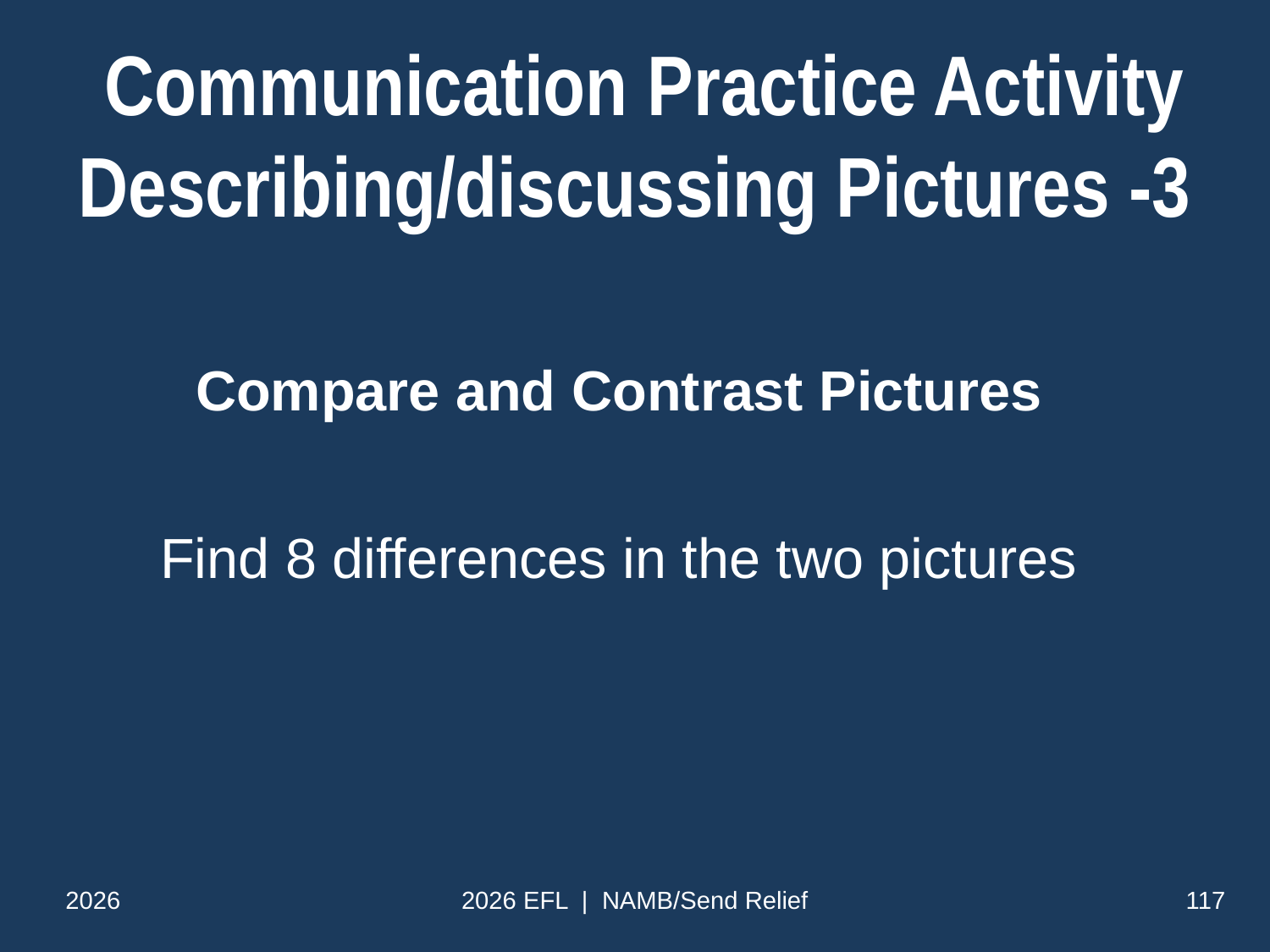

# Communication Practice Activity Describing/discussing Pictures -3
Compare and Contrast Pictures

Find 8 differences in the two pictures
2026
2026 EFL  |  NAMB/Send Relief
117